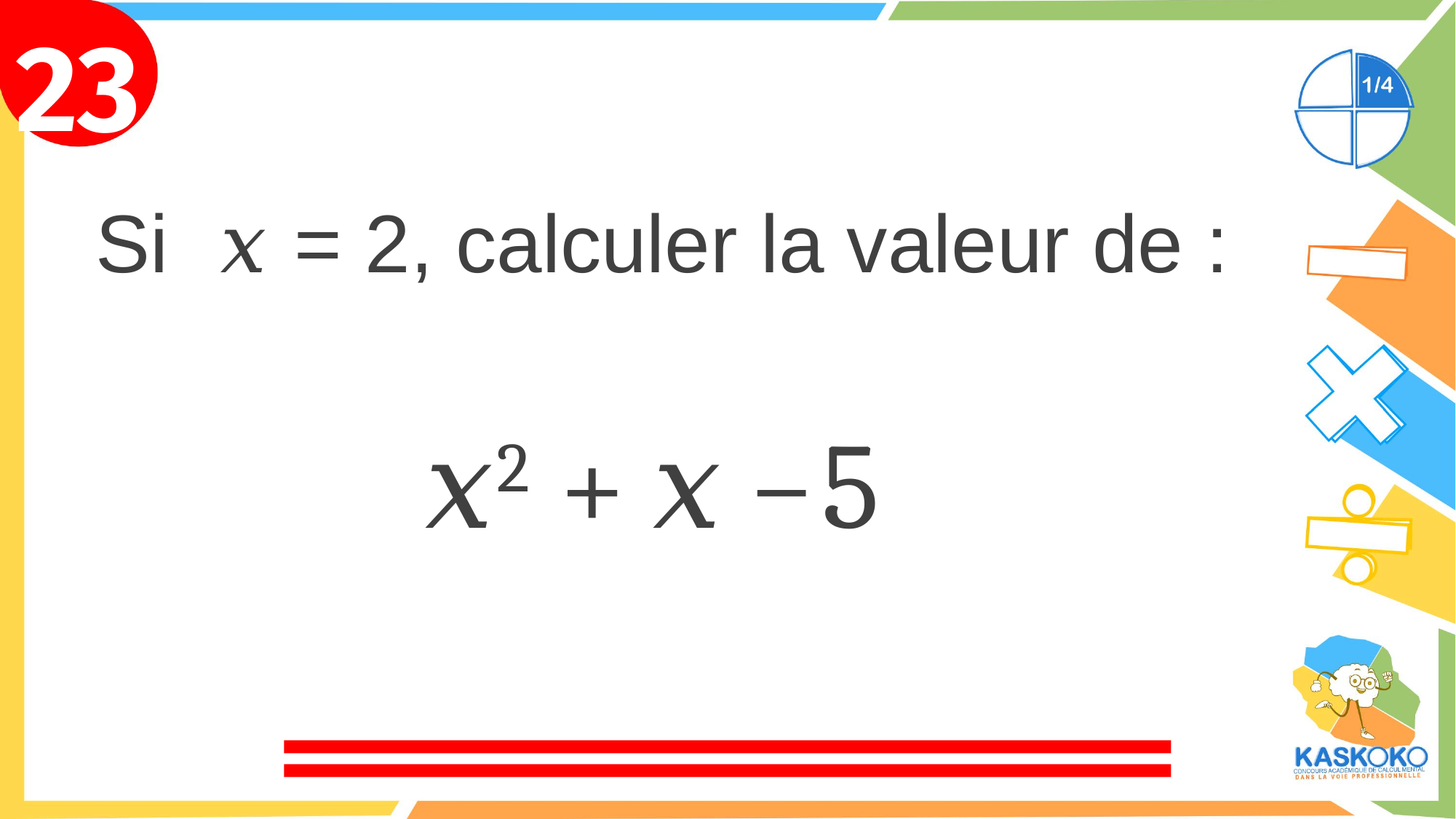

23

	 Si  𝑥 = 2, calculer la valeur de :

 𝑥2 + 𝑥 −5